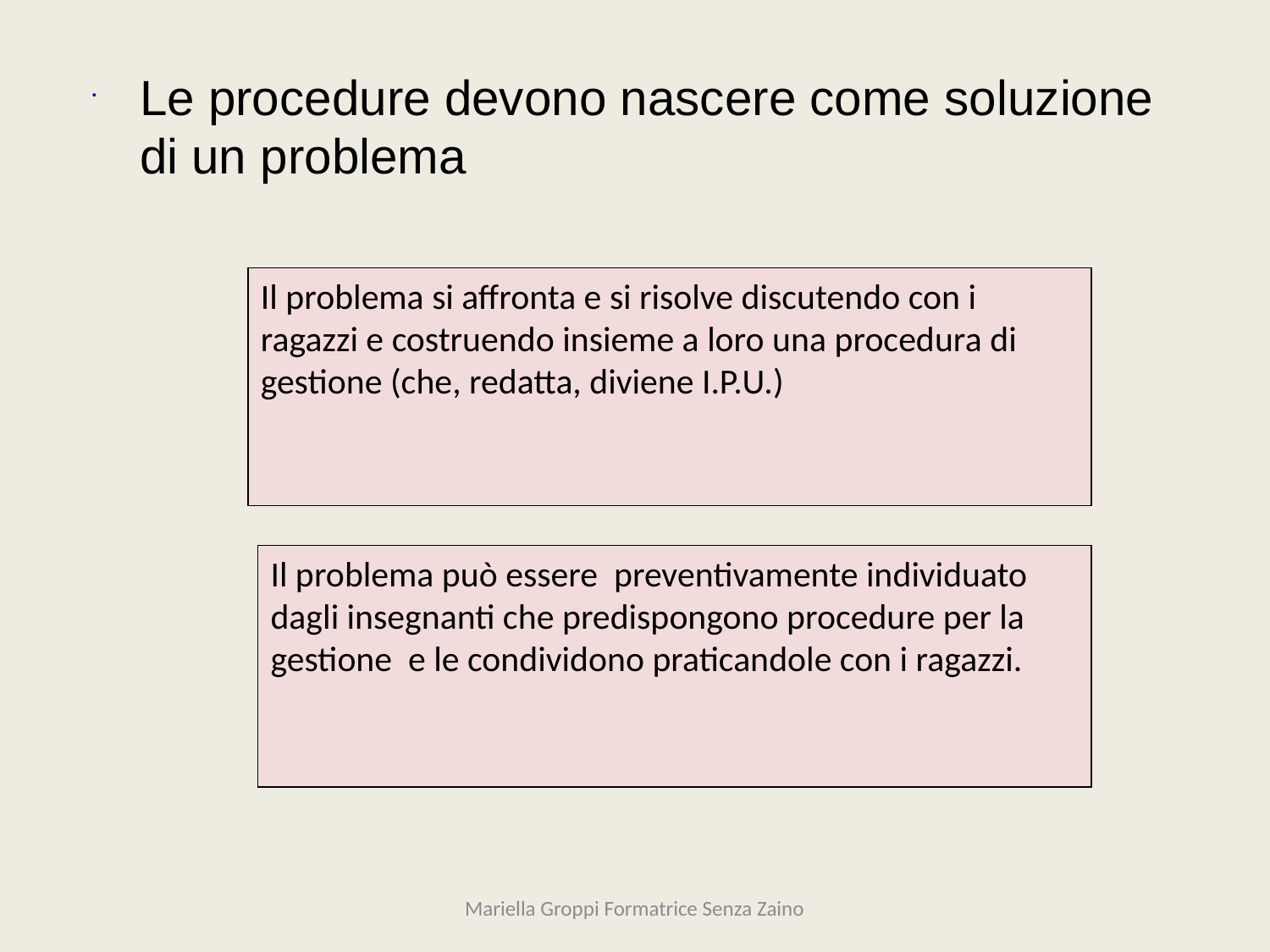

Le procedure devono nascere come soluzione di un problema
Il problema si affronta e si risolve discutendo con i ragazzi e costruendo insieme a loro una procedura di gestione (che, redatta, diviene I.P.U.)
Il problema può essere  preventivamente individuato
dagli insegnanti che predispongono procedure per la gestione  e le condividono praticandole con i ragazzi.
Mariella Groppi Formatrice Senza Zaino